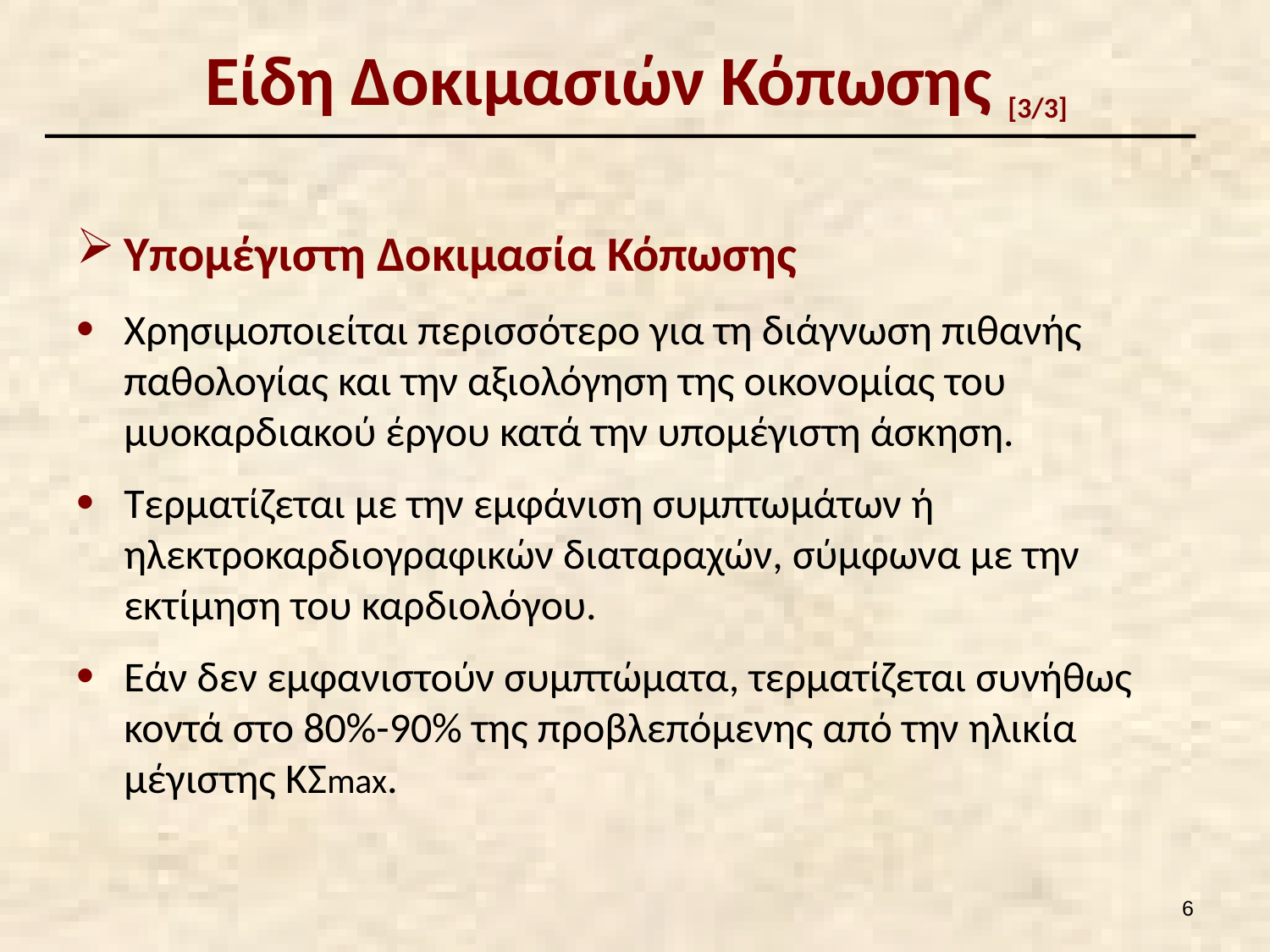

# Είδη Δοκιμασιών Κόπωσης [3/3]

Υπομέγιστη Δοκιμασία Κόπωσης
Χρησιμοποιείται περισσότερο για τη διάγνωση πιθανής παθολογίας και την αξιολόγηση της οικονομίας του μυοκαρδιακού έργου κατά την υπομέγιστη άσκηση.
Τερματίζεται με την εμφάνιση συμπτωμάτων ή ηλεκτροκαρδιογραφικών διαταραχών, σύμφωνα με την εκτίμηση του καρδιολόγου.
Εάν δεν εμφανιστούν συμπτώματα, τερματίζεται συνήθως κοντά στο 80%-90% της προβλεπόμενης από την ηλικία μέγιστης ΚΣmax.
6